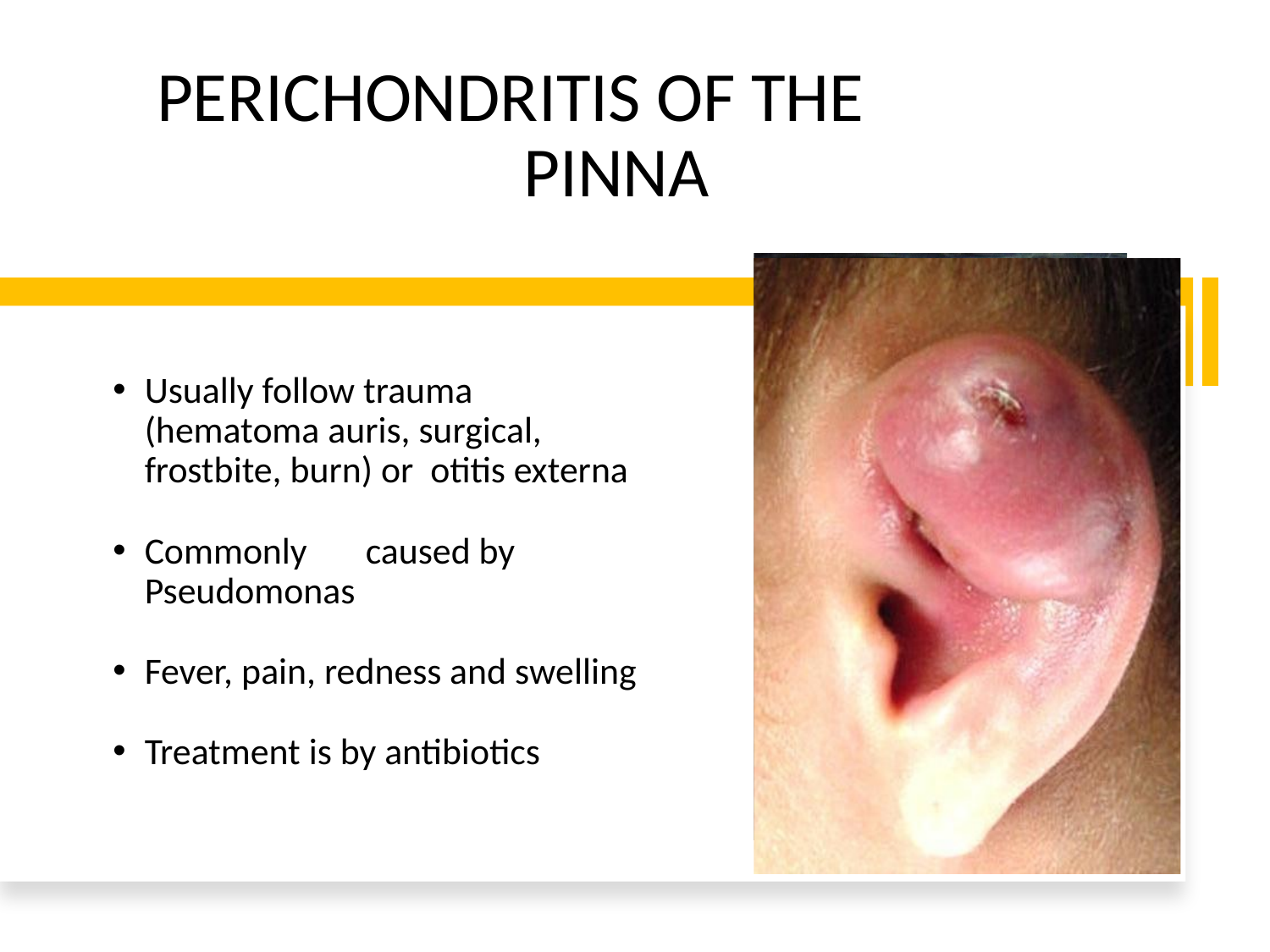

# PERICHONDRITIS OF THE  PINNA

Usually follow trauma (hematoma auris, surgical, frostbite, burn) or  otitis externa
Commonly	 caused by Pseudomonas
Fever, pain, redness and swelling
Treatment is by antibiotics